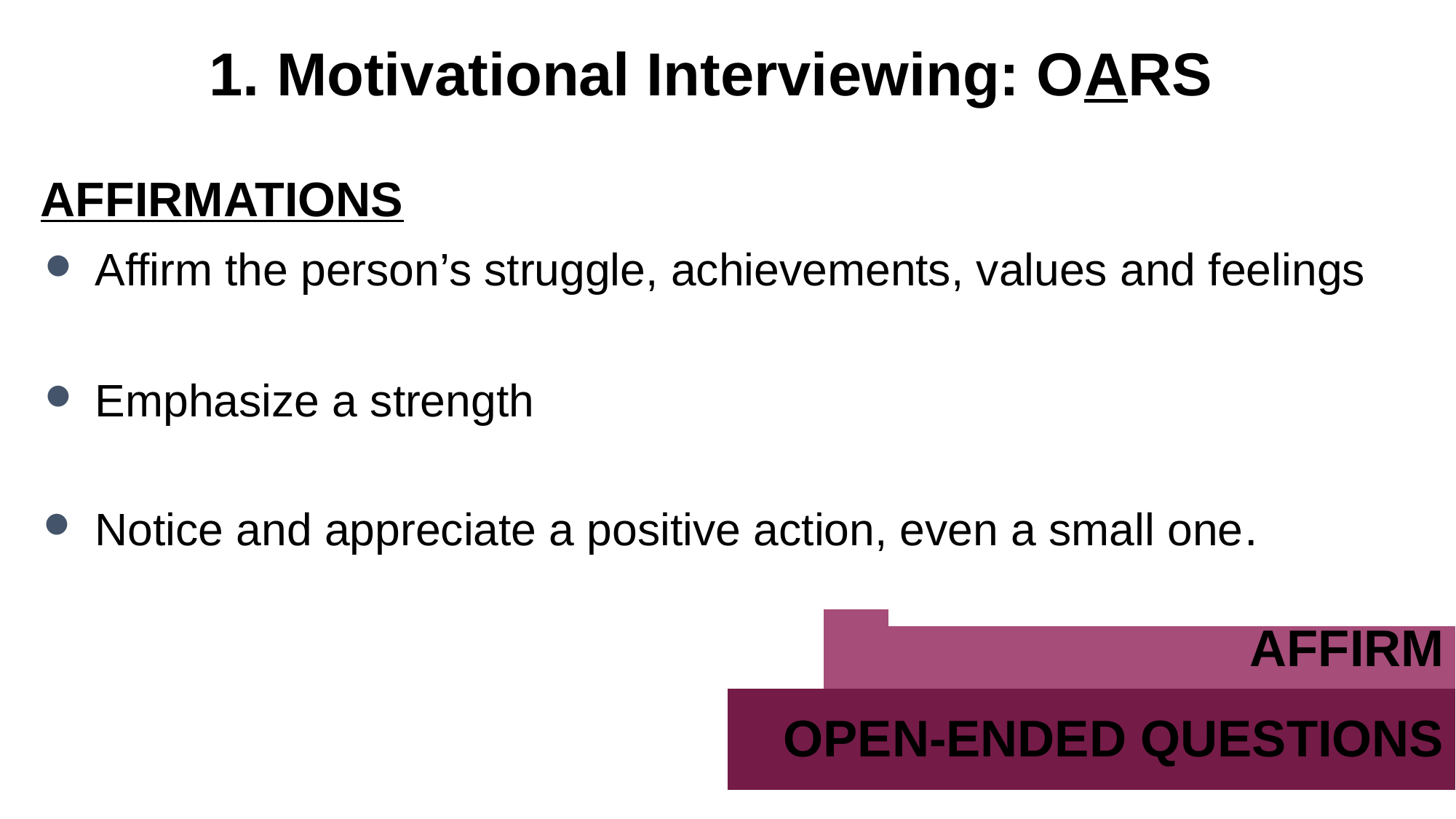

# 1. Motivational Interviewing: OARS
AFFIRMATIONS
Affirm the person’s struggle, achievements, values and feelings

Emphasize a strength

Notice and appreciate a positive action, even a small one.

|  |  |  | SUMMARIZE |
| --- | --- | --- | --- |
|  |  | REFLECT |  |
|  | AFFIRM |  |  |
| OPEN-ENDED QUESTIONS |  |  |  |